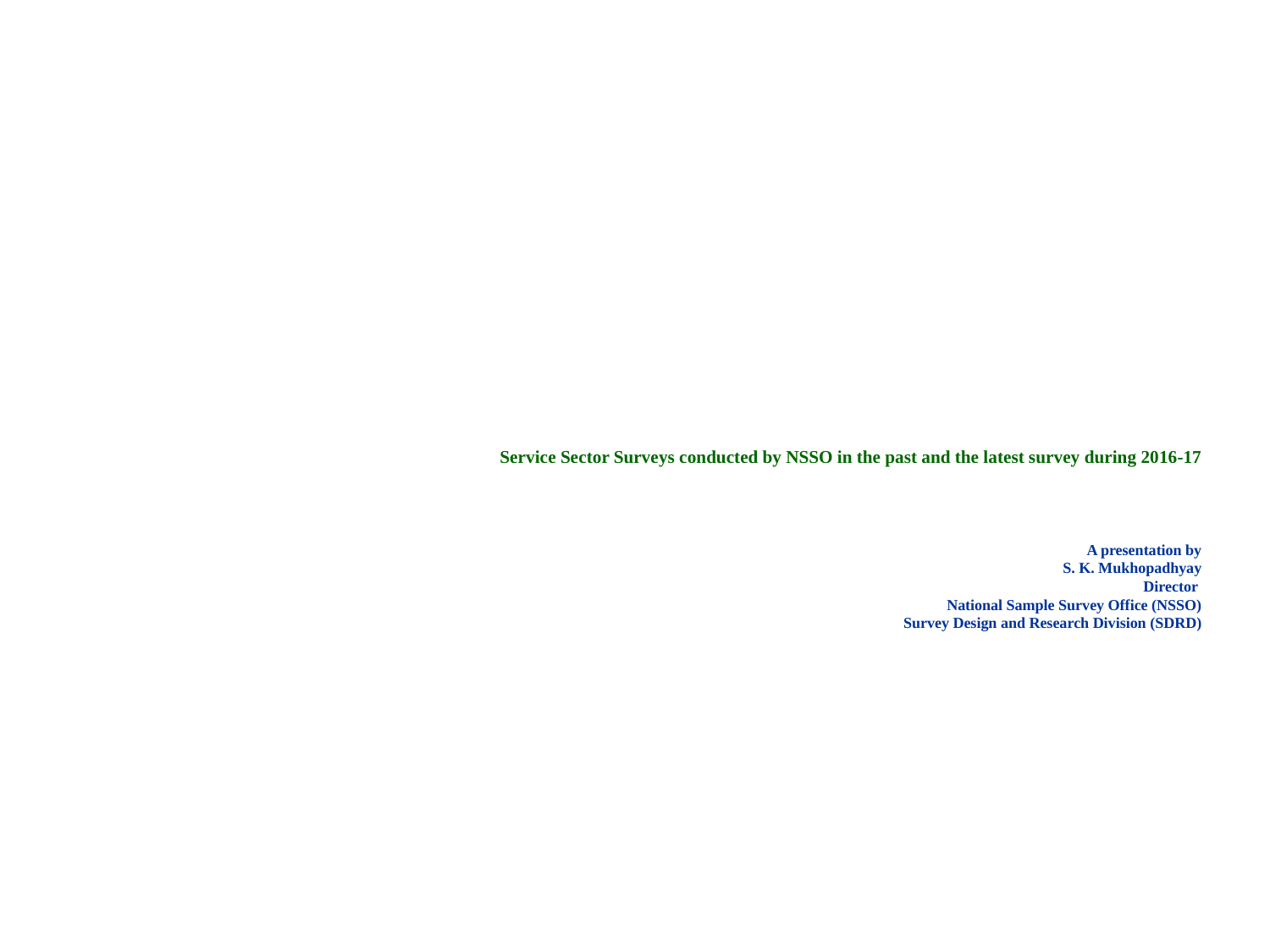

# Service Sector Surveys conducted by NSSO in the past and the latest survey during 2016-17 A presentation by S. K. Mukhopadhyay Director National Sample Survey Office (NSSO) Survey Design and Research Division (SDRD)